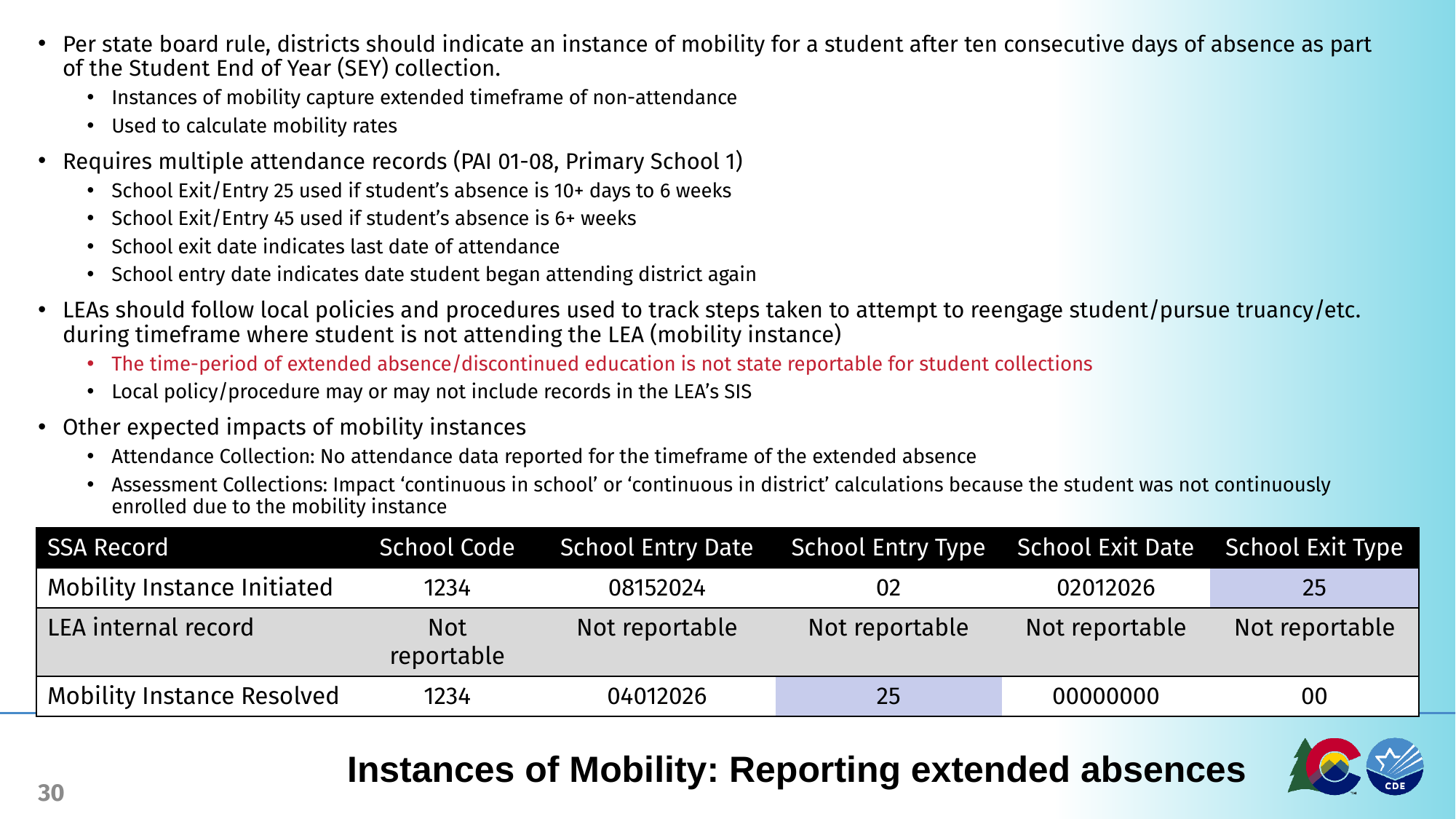

Per state board rule, districts should indicate an instance of mobility for a student after ten consecutive days of absence as part of the Student End of Year (SEY) collection.
Instances of mobility capture extended timeframe of non-attendance
Used to calculate mobility rates
Requires multiple attendance records (PAI 01-08, Primary School 1)
School Exit/Entry 25 used if student’s absence is 10+ days to 6 weeks
School Exit/Entry 45 used if student’s absence is 6+ weeks
School exit date indicates last date of attendance
School entry date indicates date student began attending district again
LEAs should follow local policies and procedures used to track steps taken to attempt to reengage student/pursue truancy/etc. during timeframe where student is not attending the LEA (mobility instance)
The time-period of extended absence/discontinued education is not state reportable for student collections
Local policy/procedure may or may not include records in the LEA’s SIS
Other expected impacts of mobility instances
Attendance Collection: No attendance data reported for the timeframe of the extended absence
Assessment Collections: Impact ‘continuous in school’ or ‘continuous in district’ calculations because the student was not continuously enrolled due to the mobility instance

| SSA Record | School Code | School Entry Date | School Entry Type | School Exit Date | School Exit Type |
| --- | --- | --- | --- | --- | --- |
| Mobility Instance Initiated | 1234 | 08152024 | 02 | 02012026 | 25 |
| LEA internal record | Not reportable | Not reportable | Not reportable | Not reportable | Not reportable |
| Mobility Instance Resolved | 1234 | 04012026 | 25 | 00000000 | 00 |
# Instances of Mobility: Reporting extended absences
30